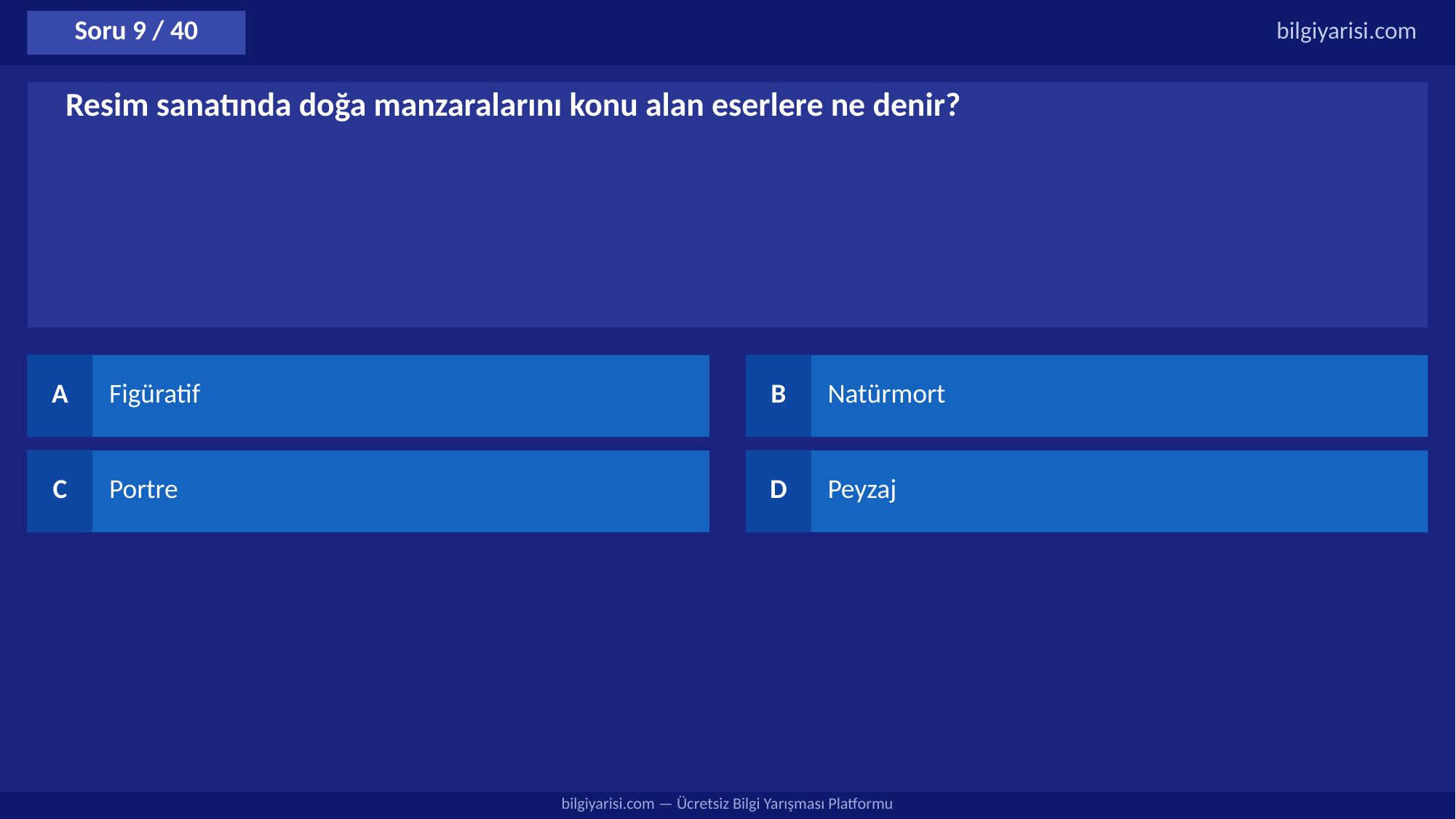

Soru 9 / 40
bilgiyarisi.com

Resim sanatında doğa manzaralarını konu alan eserlere ne denir?

A
Figüratif

B
Natürmort

C
Portre

D
Peyzaj
bilgiyarisi.com — Ücretsiz Bilgi Yarışması Platformu